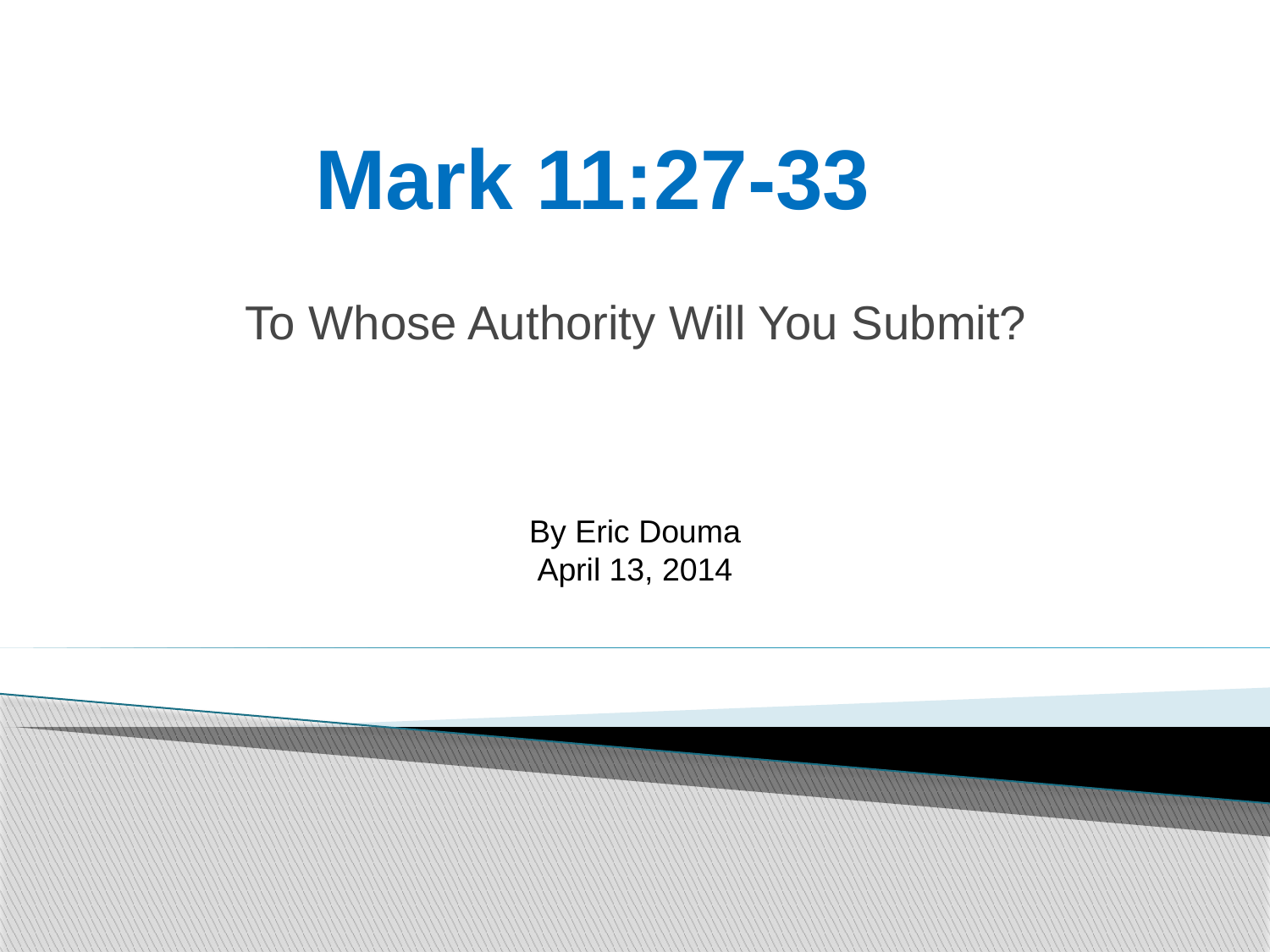

# Mark 11:27-33
To Whose Authority Will You Submit?
By Eric Douma
April 13, 2014